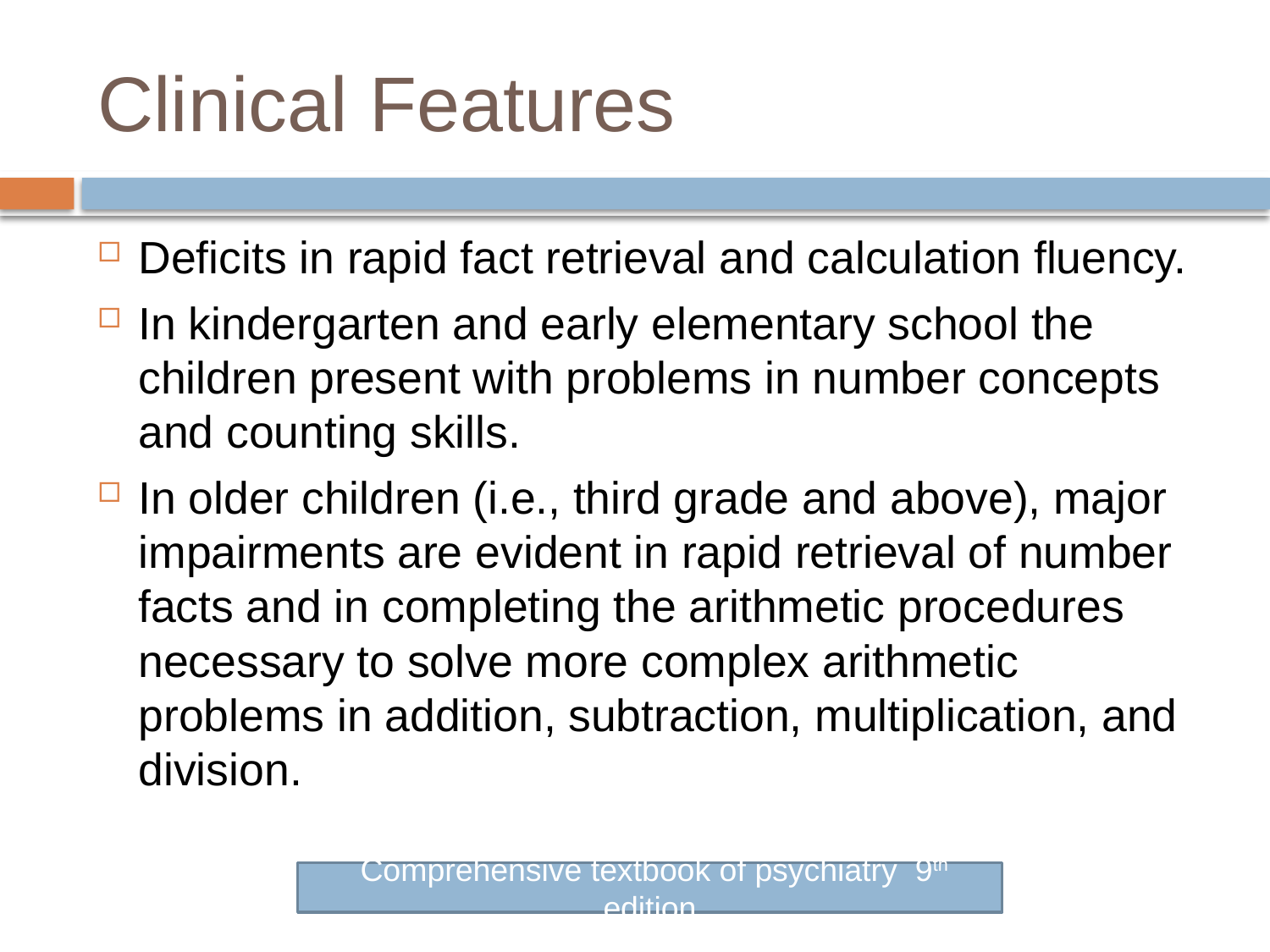

# Clinical Features
Deficits in rapid fact retrieval and calculation fluency.
In kindergarten and early elementary school the children present with problems in number concepts and counting skills.
In older children (i.e., third grade and above), major impairments are evident in rapid retrieval of number facts and in completing the arithmetic procedures necessary to solve more complex arithmetic problems in addition, subtraction, multiplication, and division.
 Comprehensive textbook of psychiatry  9th edition